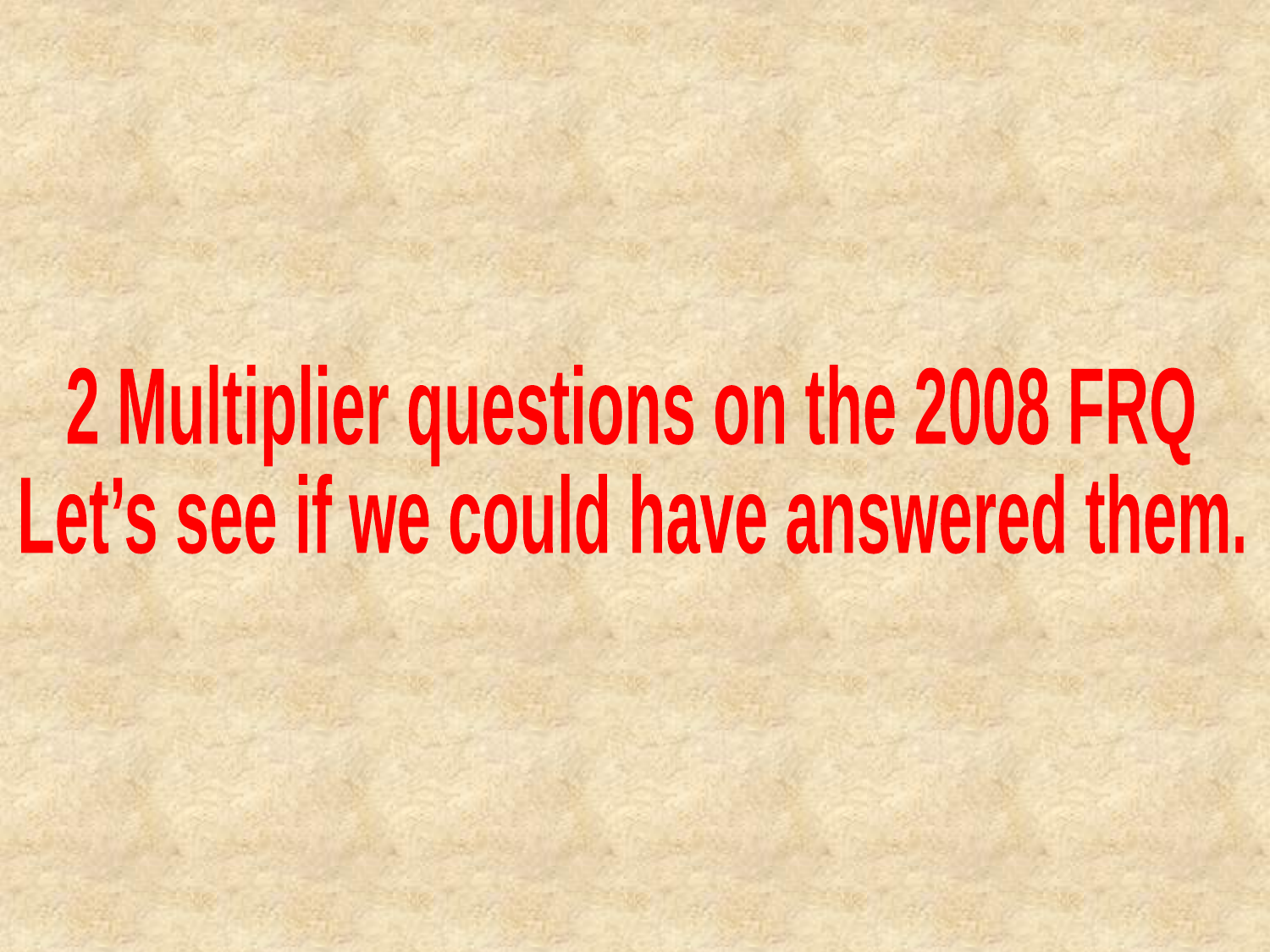

2 Multiplier questions on the 2008 FRQ
Let’s see if we could have answered them.